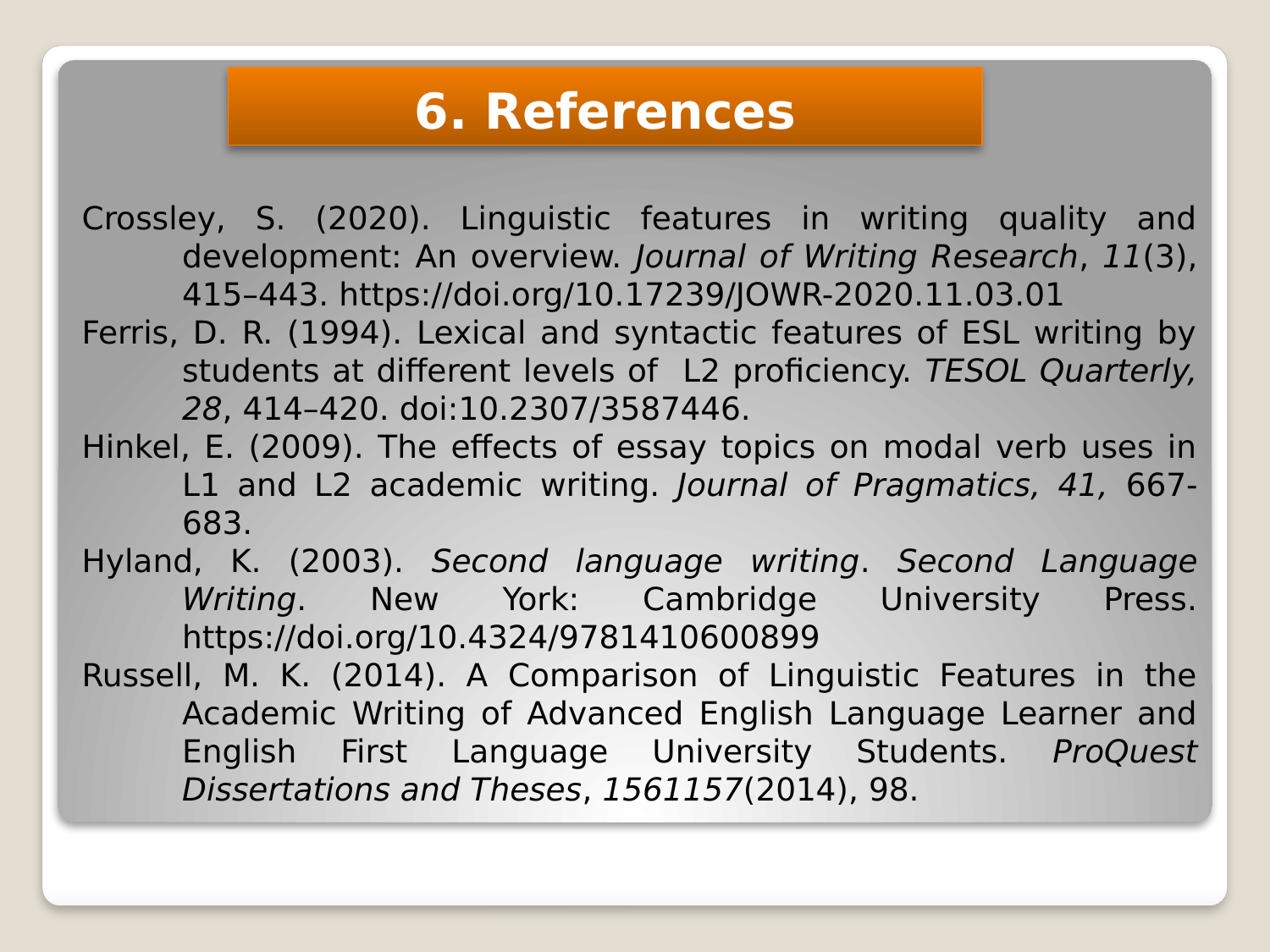

# 6. References

Crossley, S. (2020). Linguistic features in writing quality and development: An overview. Journal of Writing Research, 11(3), 415–443. https://doi.org/10.17239/JOWR-2020.11.03.01
Ferris, D. R. (1994). Lexical and syntactic features of ESL writing by students at different levels of  L2 proficiency. TESOL Quarterly, 28, 414–420. doi:10.2307/3587446.
Hinkel, E. (2009). The effects of essay topics on modal verb uses in L1 and L2 academic writing. Journal of Pragmatics, 41, 667-683.
Hyland, K. (2003). Second language writing. Second Language Writing. New York: Cambridge University Press. https://doi.org/10.4324/9781410600899
Russell, M. K. (2014). A Comparison of Linguistic Features in the Academic Writing of Advanced English Language Learner and English First Language University Students. ProQuest Dissertations and Theses, 1561157(2014), 98.